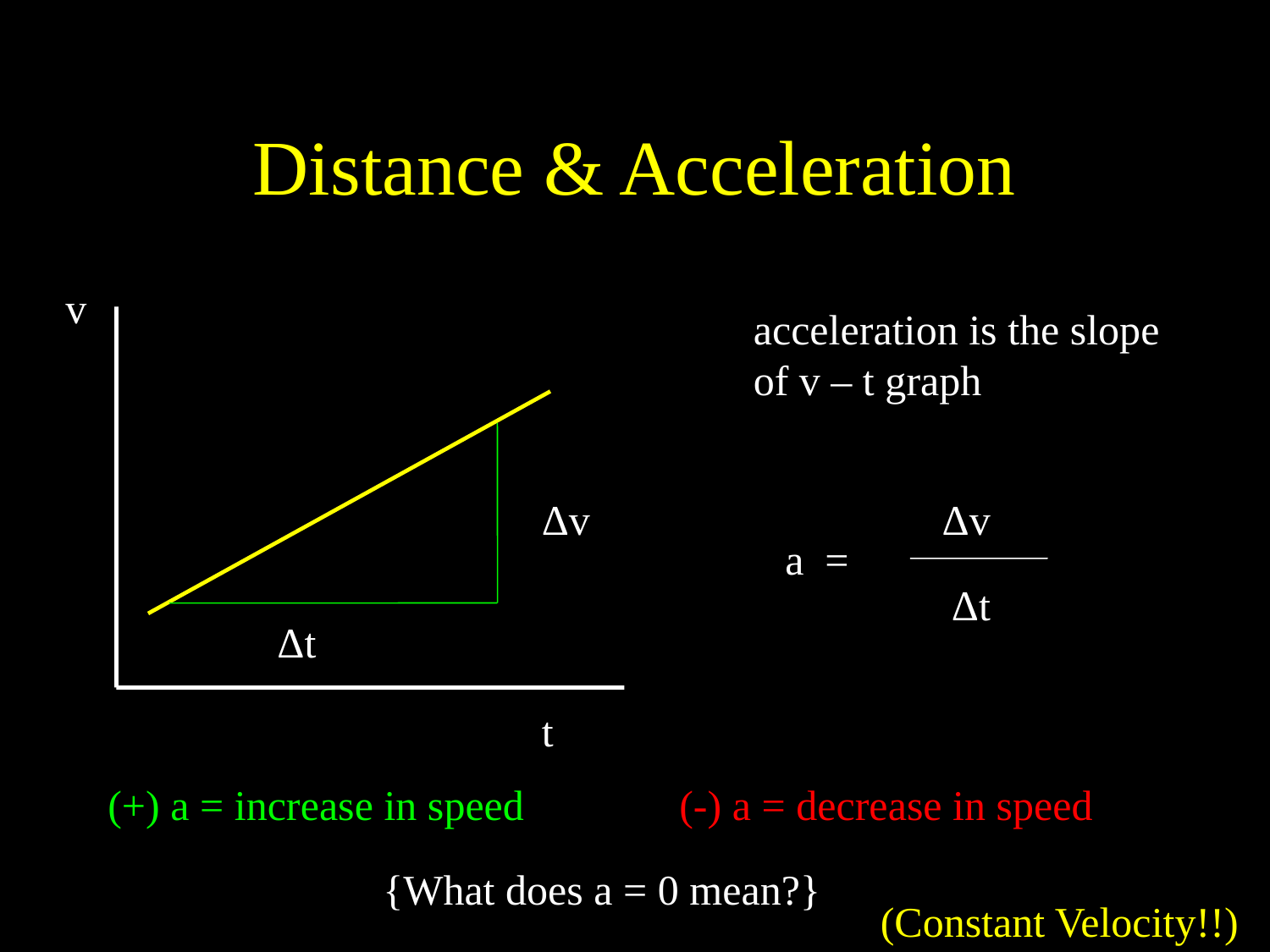

# Distance & Acceleration
v

t
acceleration is the slope of v – t graph
Δv
a  =

Δt

Δv

Δt
 (+) a = increase in speed
 (-) a = decrease in speed
{What does a = 0 mean?}
(Constant Velocity!!)